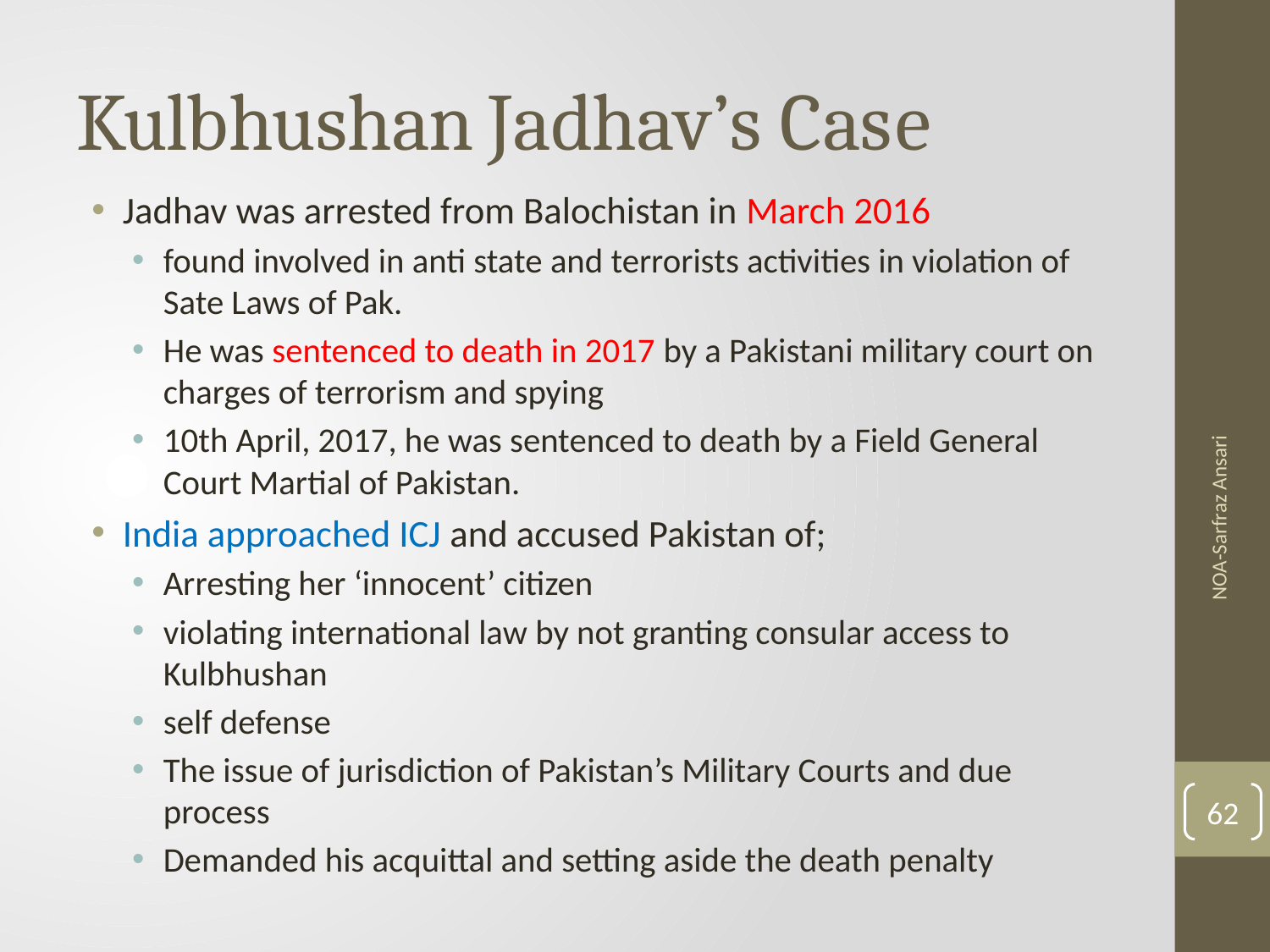

# Kulbhushan Jadhav’s Case
Jadhav was arrested from Balochistan in March 2016
found involved in anti state and terrorists activities in violation of Sate Laws of Pak.
He was sentenced to death in 2017 by a Pakistani military court on charges of terrorism and spying
10th April, 2017, he was sentenced to death by a Field General Court Martial of Pakistan.
India approached ICJ and accused Pakistan of;
Arresting her ‘innocent’ citizen
violating international law by not granting consular access to Kulbhushan
self defense
The issue of jurisdiction of Pakistan’s Military Courts and due process
Demanded his acquittal and setting aside the death penalty

NOA-Sarfraz Ansari
62